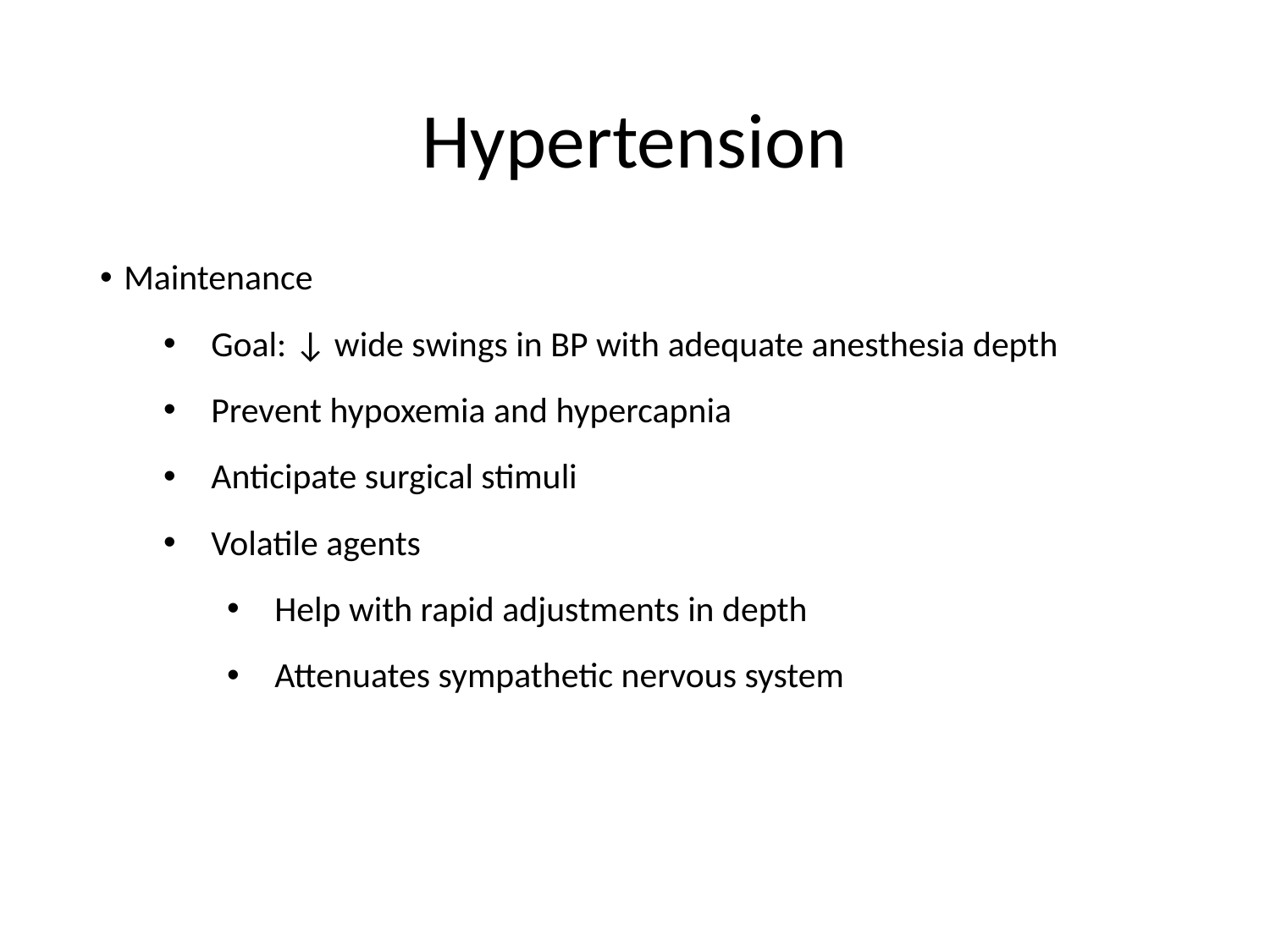

# Hypertension
Maintenance
Goal: ↓ wide swings in BP with adequate anesthesia depth
Prevent hypoxemia and hypercapnia
Anticipate surgical stimuli
Volatile agents
Help with rapid adjustments in depth
Attenuates sympathetic nervous system